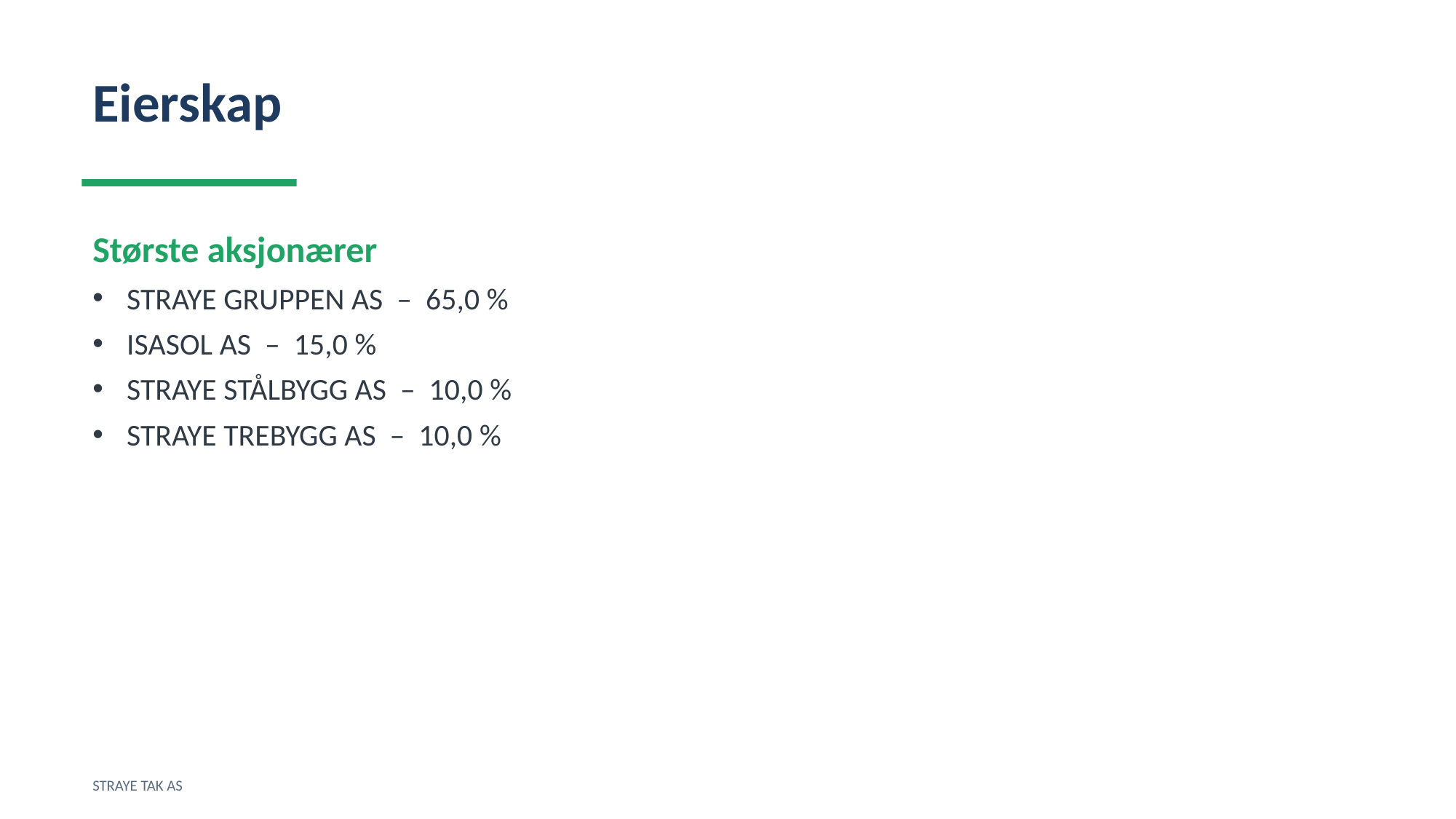

Eierskap

Største aksjonærer
STRAYE GRUPPEN AS  –  65,0 %
ISASOL AS  –  15,0 %
STRAYE STÅLBYGG AS  –  10,0 %
STRAYE TREBYGG AS  –  10,0 %
STRAYE TAK AS